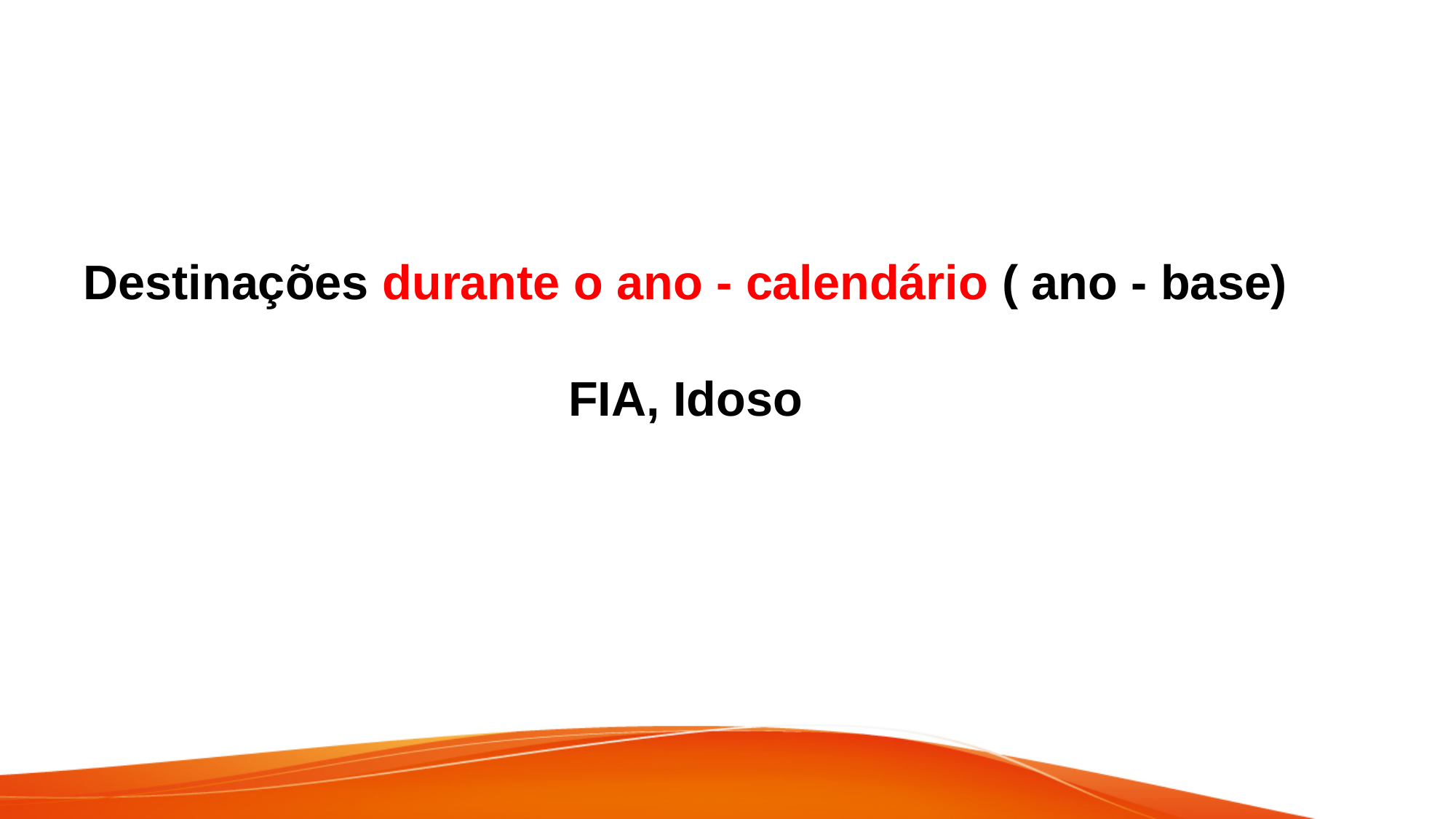

Destinações durante o ano - calendário ( ano - base)

FIA, Idoso